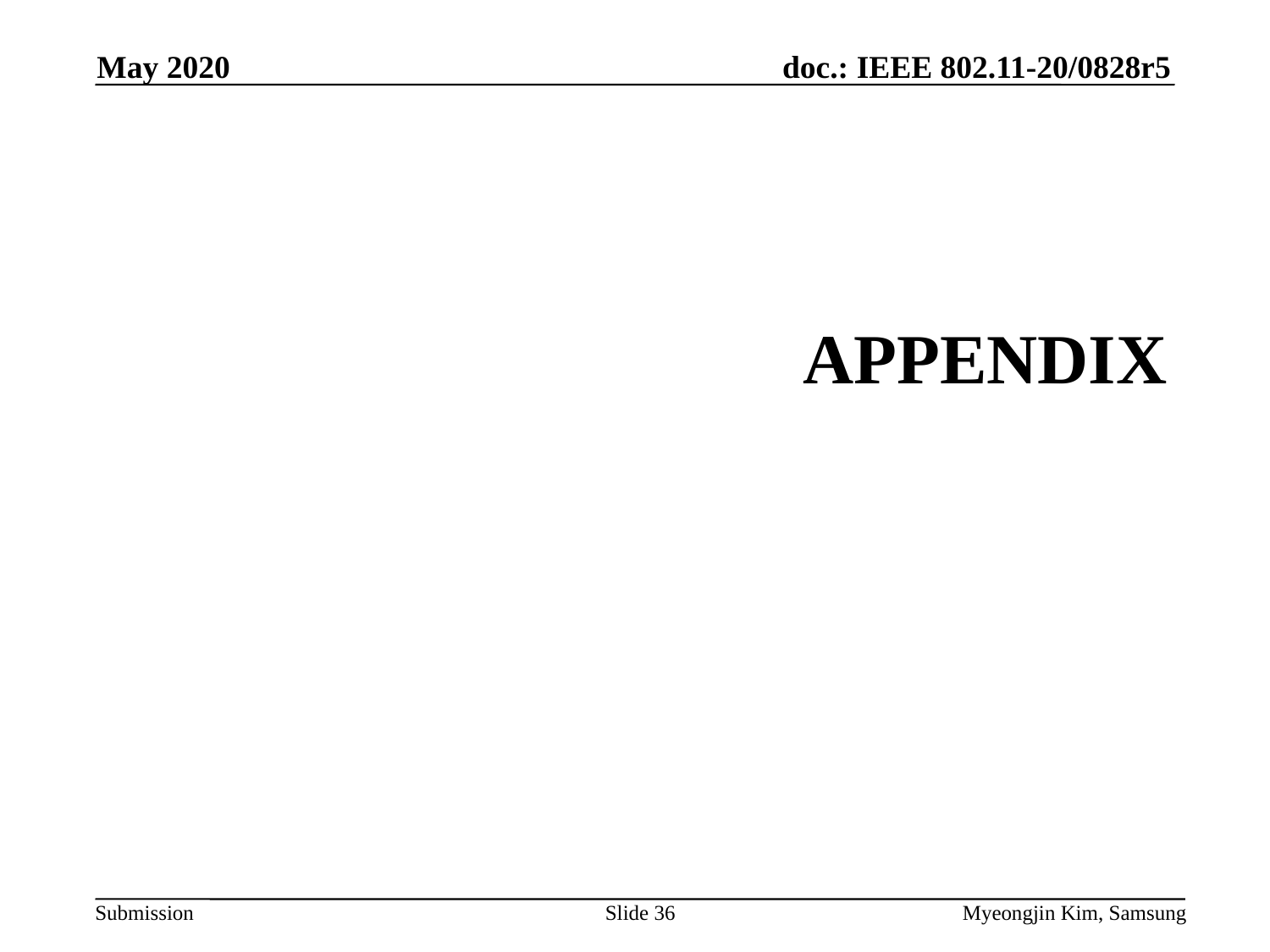

May 2020
# Appendix
Slide 36
Myeongjin Kim, Samsung